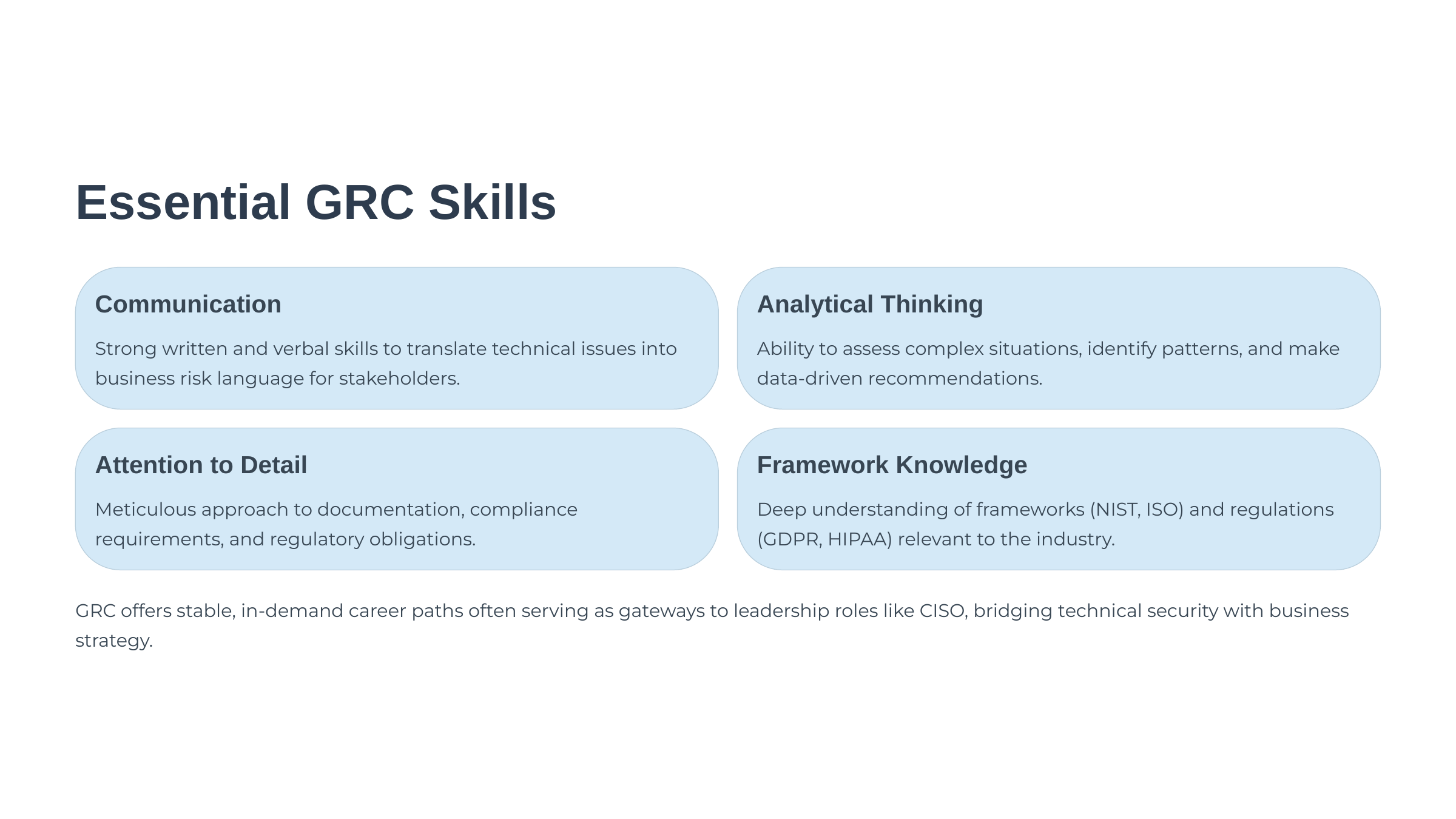

Essential GRC Skills

Communication
Analytical Thinking
Strong written and verbal skills to translate technical issues into business risk language for stakeholders.
Ability to assess complex situations, identify patterns, and make data-driven recommendations.

Attention to Detail
Framework Knowledge
Meticulous approach to documentation, compliance requirements, and regulatory obligations.
Deep understanding of frameworks (NIST, ISO) and regulations (GDPR, HIPAA) relevant to the industry.
GRC offers stable, in-demand career paths often serving as gateways to leadership roles like CISO, bridging technical security with business strategy.